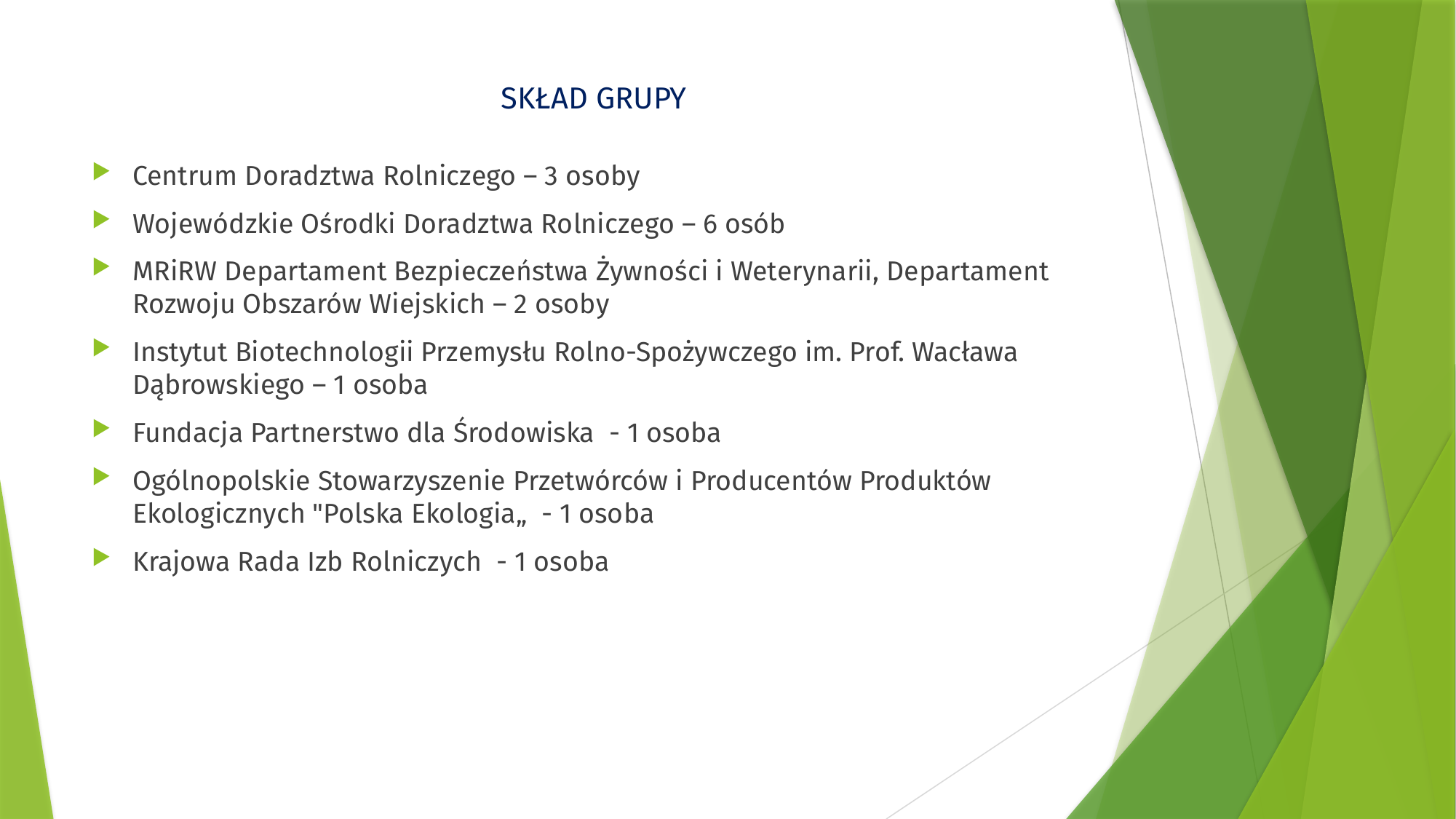

# SKŁAD GRUPY
Centrum Doradztwa Rolniczego – 3 osoby
Wojewódzkie Ośrodki Doradztwa Rolniczego – 6 osób
MRiRW Departament Bezpieczeństwa Żywności i Weterynarii, Departament Rozwoju Obszarów Wiejskich – 2 osoby
Instytut Biotechnologii Przemysłu Rolno-Spożywczego im. Prof. Wacława Dąbrowskiego – 1 osoba
Fundacja Partnerstwo dla Środowiska  - 1 osoba
Ogólnopolskie Stowarzyszenie Przetwórców i Producentów Produktów Ekologicznych "Polska Ekologia„  - 1 osoba
Krajowa Rada Izb Rolniczych  - 1 osoba